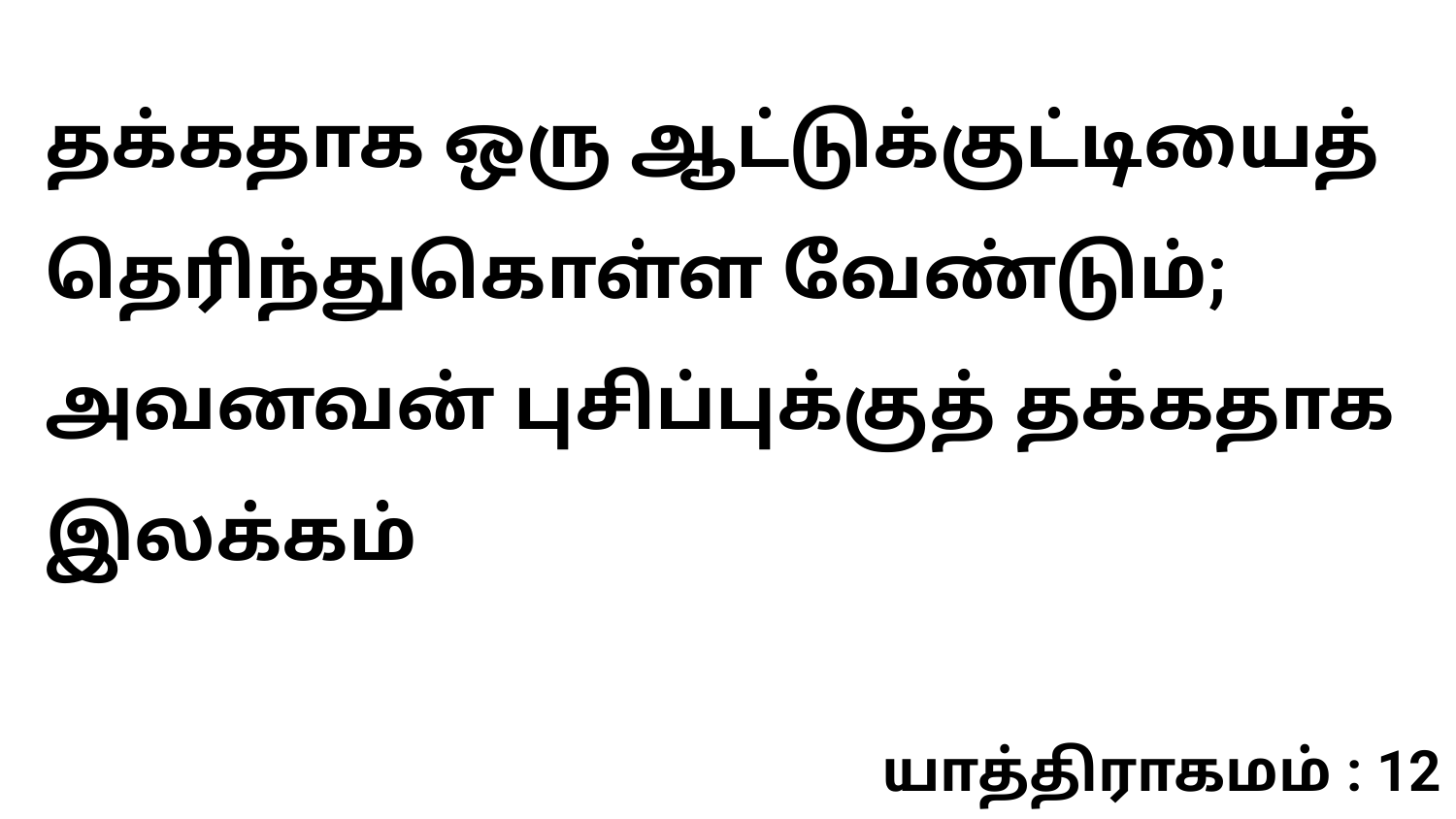

தக்கதாக ஒரு ஆட்டுக்குட்டியைத் தெரிந்துகொள்ள வேண்டும்; அவனவன் புசிப்புக்குத் தக்கதாக இலக்கம்
யாத்திராகமம் : 12